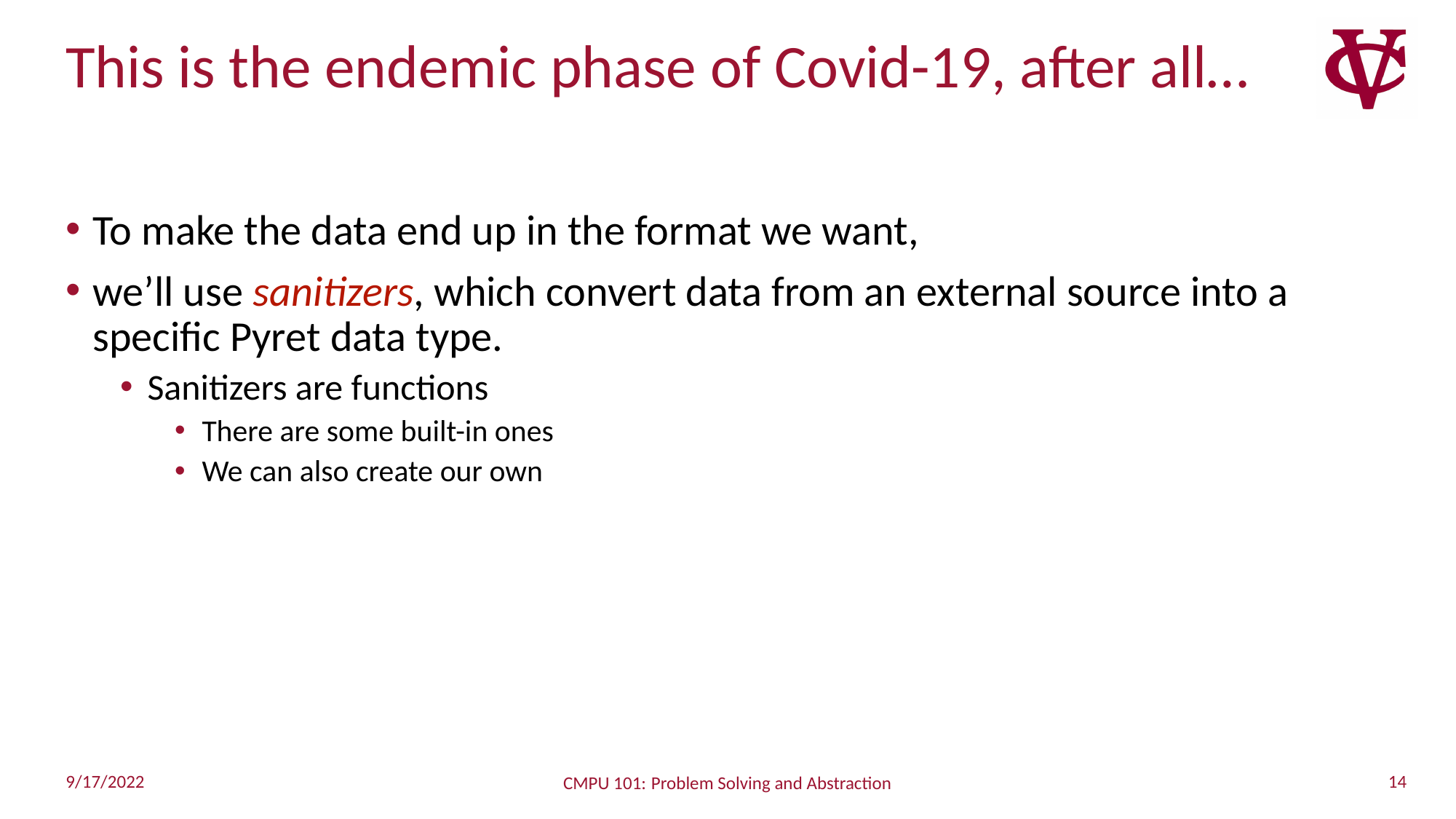

# This is the endemic phase of Covid-19, after all…

To make the data end up in the format we want,
we’ll use sanitizers, which convert data from an external source into a specific Pyret data type.
Sanitizers are functions
There are some built-in ones
We can also create our own

14
9/17/2022
CMPU 101: Problem Solving and Abstraction